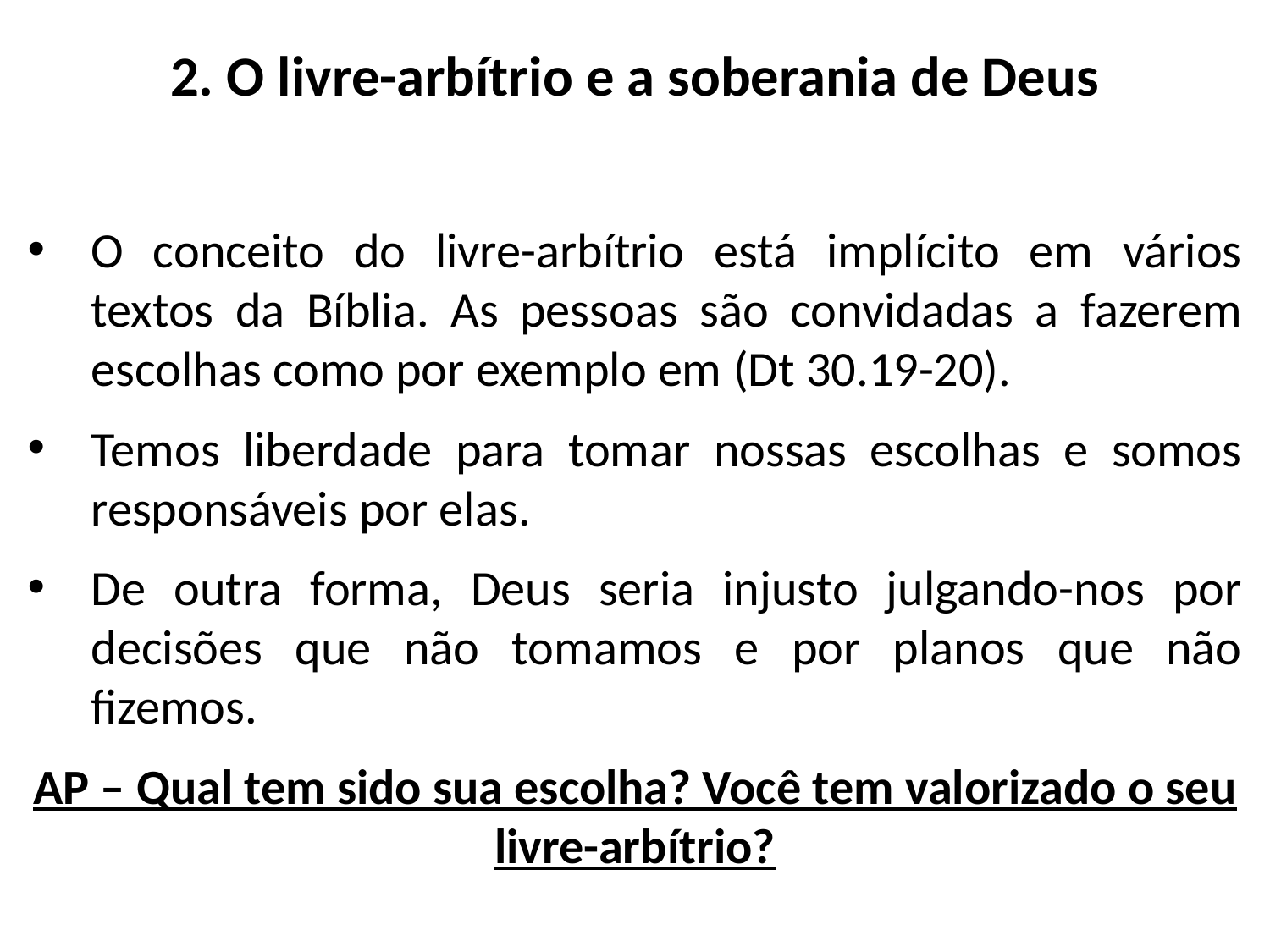

# 2. O livre-arbítrio e a soberania de Deus
O conceito do livre-arbítrio está implícito em vários textos da Bíblia. As pessoas são convidadas a fazerem escolhas como por exemplo em (Dt 30.19-20).
Temos liberdade para tomar nossas escolhas e somos responsáveis por elas.
De outra forma, Deus seria injusto julgando-nos por decisões que não tomamos e por planos que não fizemos.
AP – Qual tem sido sua escolha? Você tem valorizado o seu livre-arbítrio?